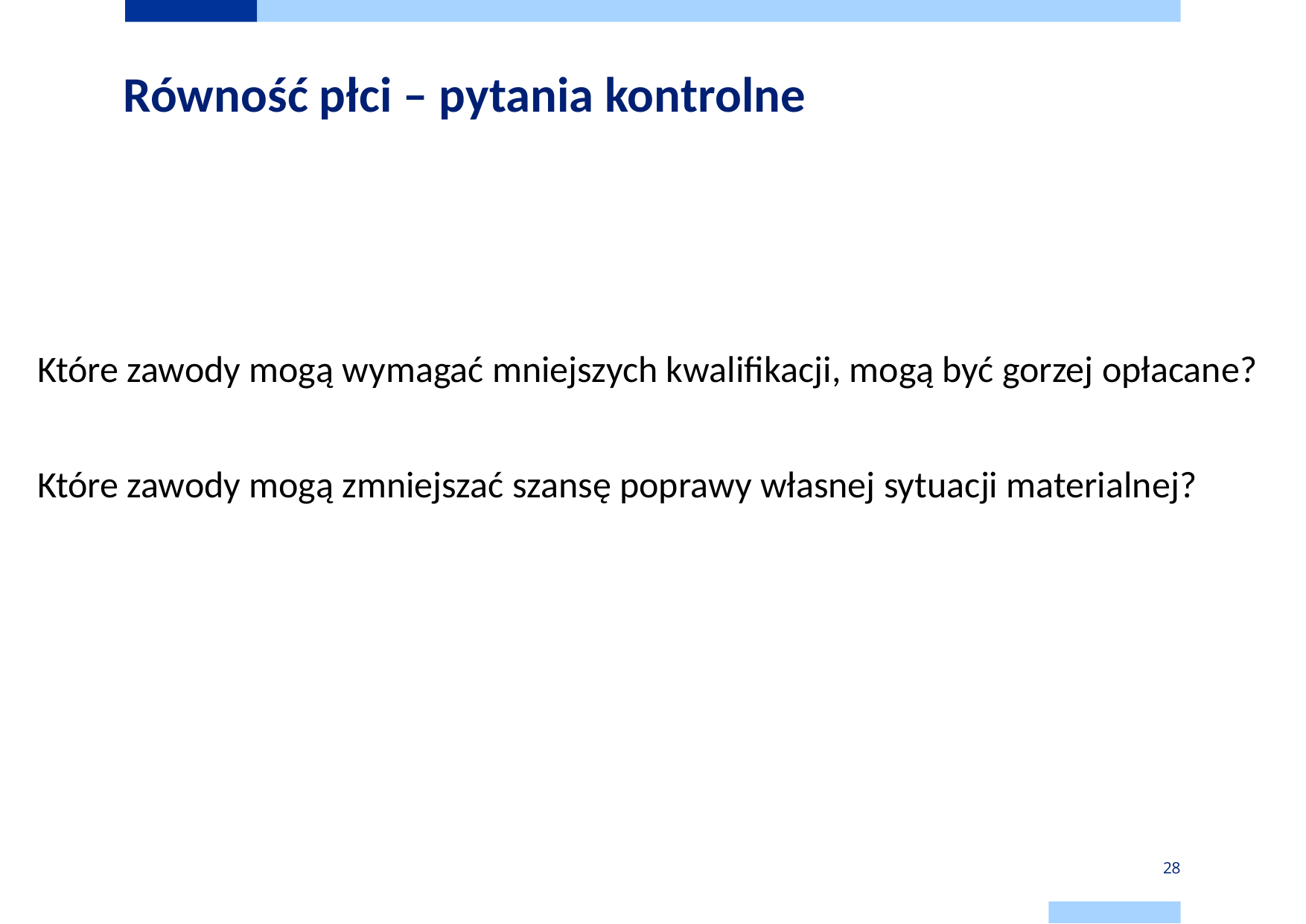

# Równość płci – pytania kontrolne
Które zawody mogą wymagać mniejszych kwalifikacji, mogą być gorzej opłacane?
Które zawody mogą zmniejszać szansę poprawy własnej sytuacji materialnej?
28